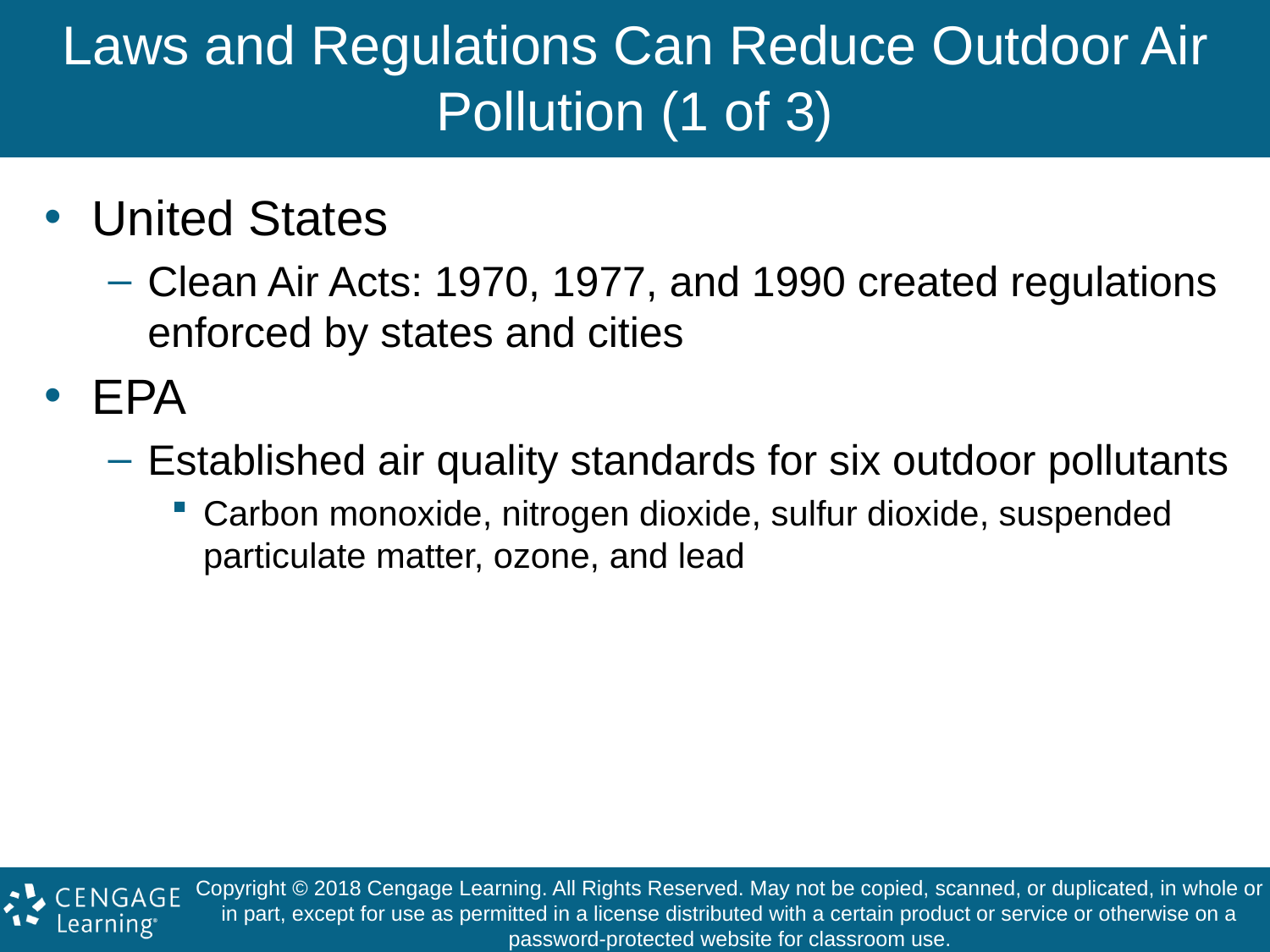

# Laws and Regulations Can Reduce Outdoor Air Pollution (1 of 3)
United States
Clean Air Acts: 1970, 1977, and 1990 created regulations enforced by states and cities
EPA
Established air quality standards for six outdoor pollutants
Carbon monoxide, nitrogen dioxide, sulfur dioxide, suspended particulate matter, ozone, and lead